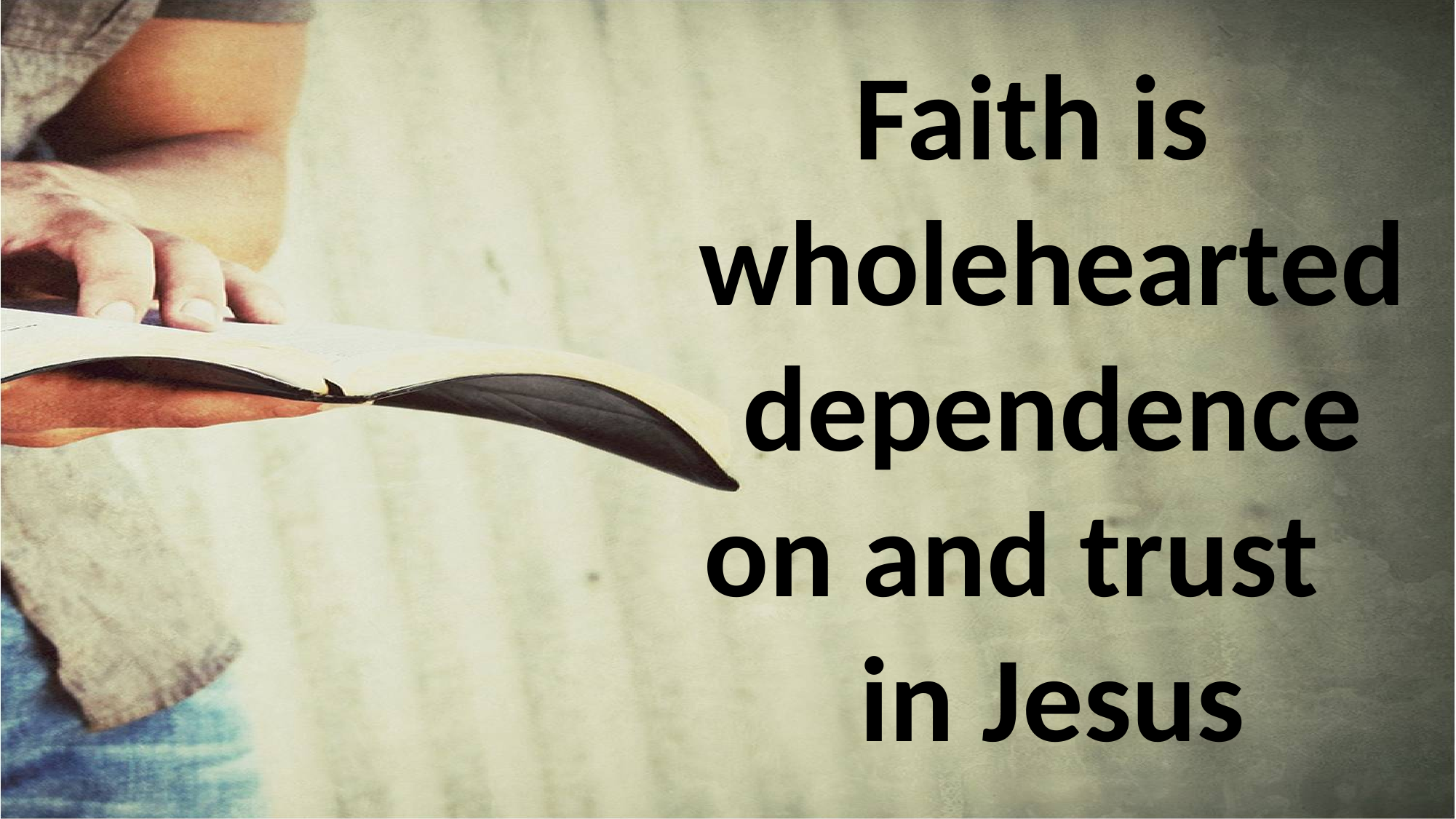

#
Faith is wholehearted dependence on and trust    in Jesus